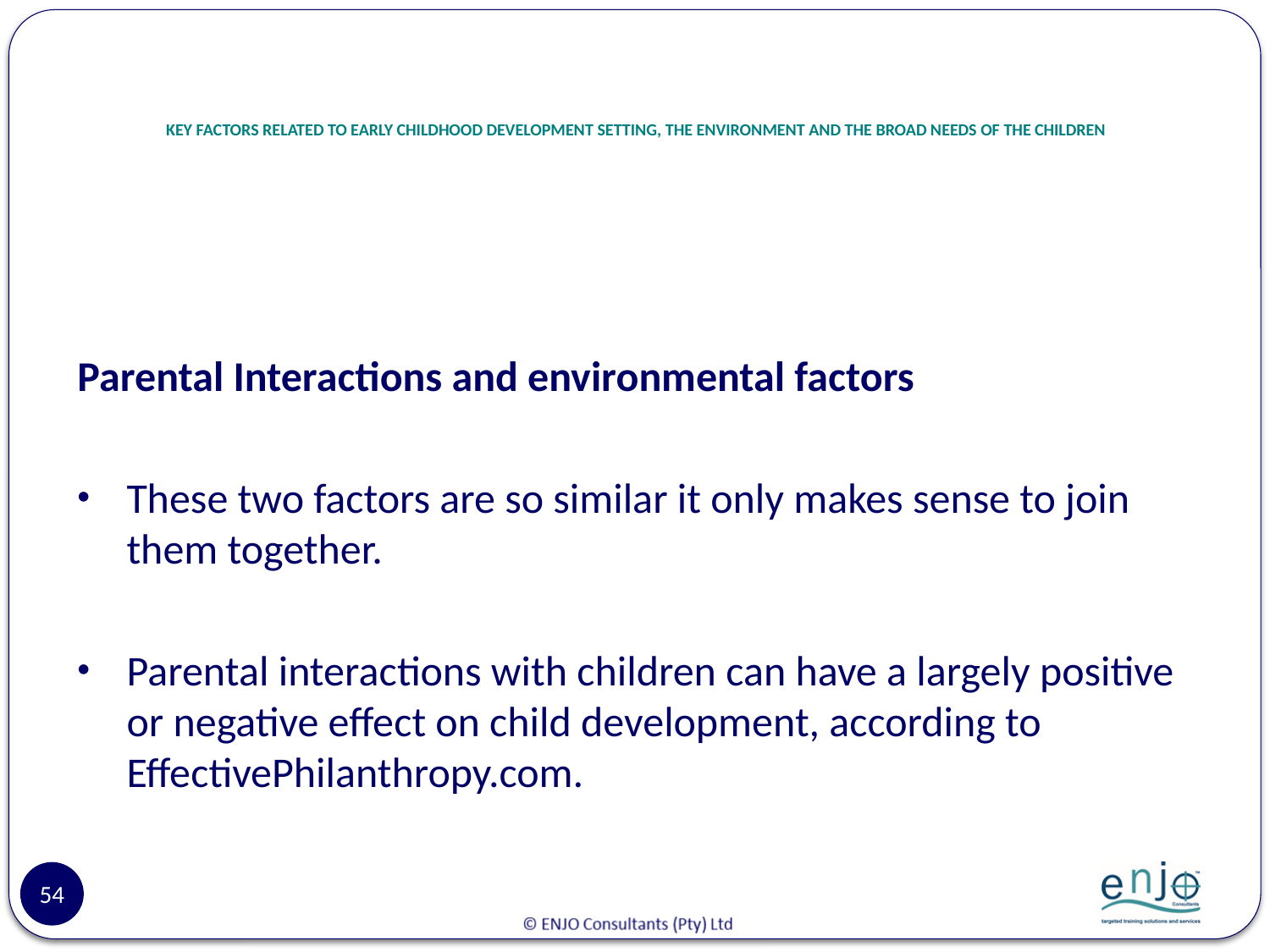

# KEY FACTORS RELATED TO EARLY CHILDHOOD DEVELOPMENT SETTING, THE ENVIRONMENT AND THE BROAD NEEDS OF THE CHILDREN
Parental Interactions and environmental factors

These two factors are so similar it only makes sense to join them together.

Parental interactions with children can have a largely positive or negative effect on child development, according to EffectivePhilanthropy.com.
54